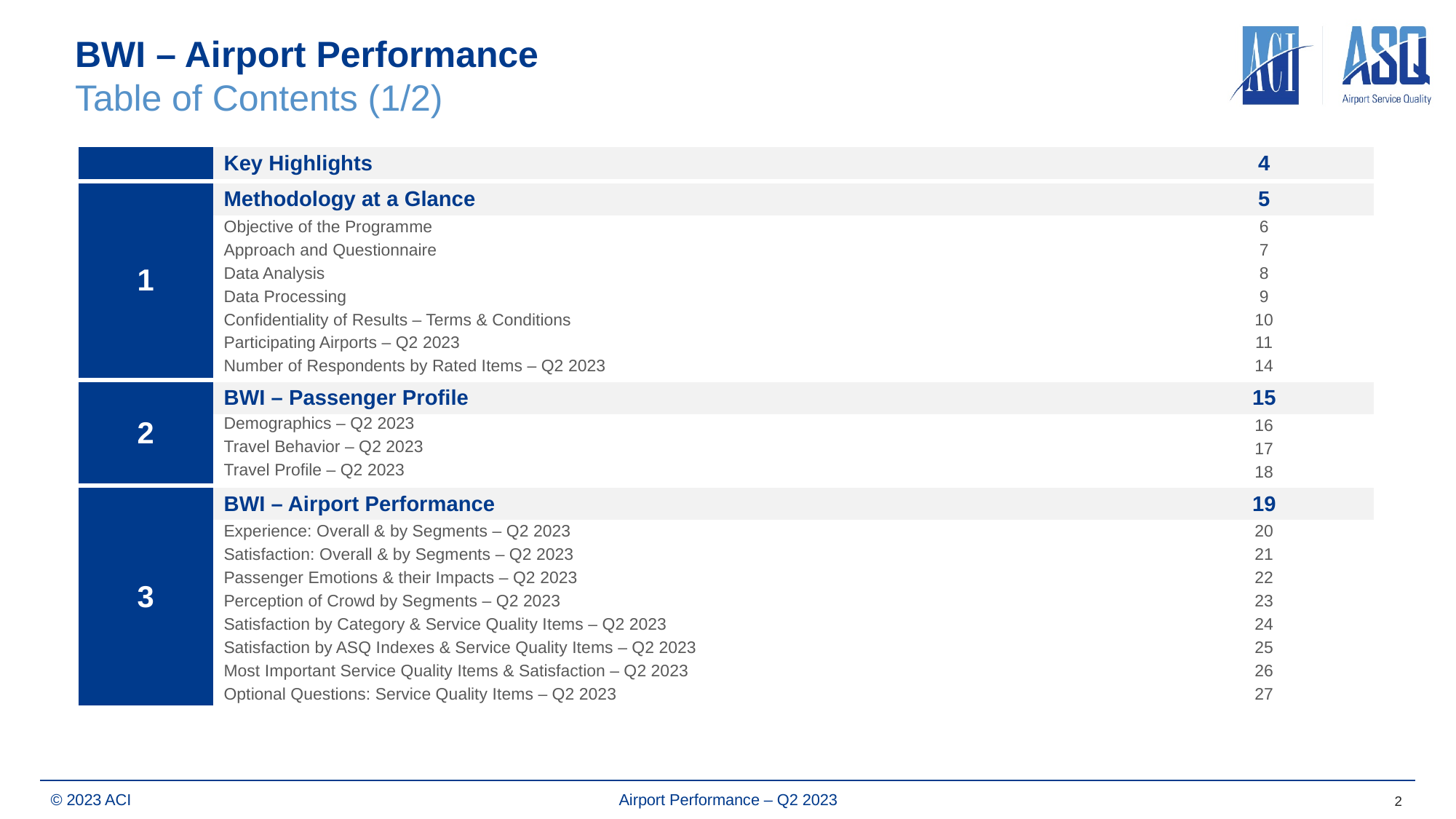

# BWI – Airport Performance Table of Contents (1/2)
|  | Key Highlights | 4 |
| --- | --- | --- |
|  |  |  |
| 1 | Methodology at a Glance | 5 |
|  | Objective of the Programme | 6 |
|  | Approach and Questionnaire | 7 |
|  | Data Analysis | 8 |
|  | Data Processing | 9 |
|  | Confidentiality of Results – Terms & Conditions | 10 |
|  | Participating Airports – Q2 2023 | 11 |
|  | Number of Respondents by Rated Items – Q2 2023 | 14 |
|  |  |  |
| 2 | BWI – Passenger Profile | 15 |
|  | Demographics – Q2 2023 | 16 |
|  | Travel Behavior – Q2 2023 | 17 |
|  | Travel Profile – Q2 2023 | 18 |
|  |  |  |
| 3 | BWI – Airport Performance | 19 |
|  | Experience: Overall & by Segments – Q2 2023 | 20 |
|  | Satisfaction: Overall & by Segments – Q2 2023 | 21 |
|  | Passenger Emotions & their Impacts – Q2 2023 | 22 |
|  | Perception of Crowd by Segments – Q2 2023 | 23 |
|  | Satisfaction by Category & Service Quality Items – Q2 2023 | 24 |
|  | Satisfaction by ASQ Indexes & Service Quality Items – Q2 2023 | 25 |
|  | Most Important Service Quality Items & Satisfaction – Q2 2023 | 26 |
|  | Optional Questions: Service Quality Items – Q2 2023 | 27 |
|  |  |  |
2